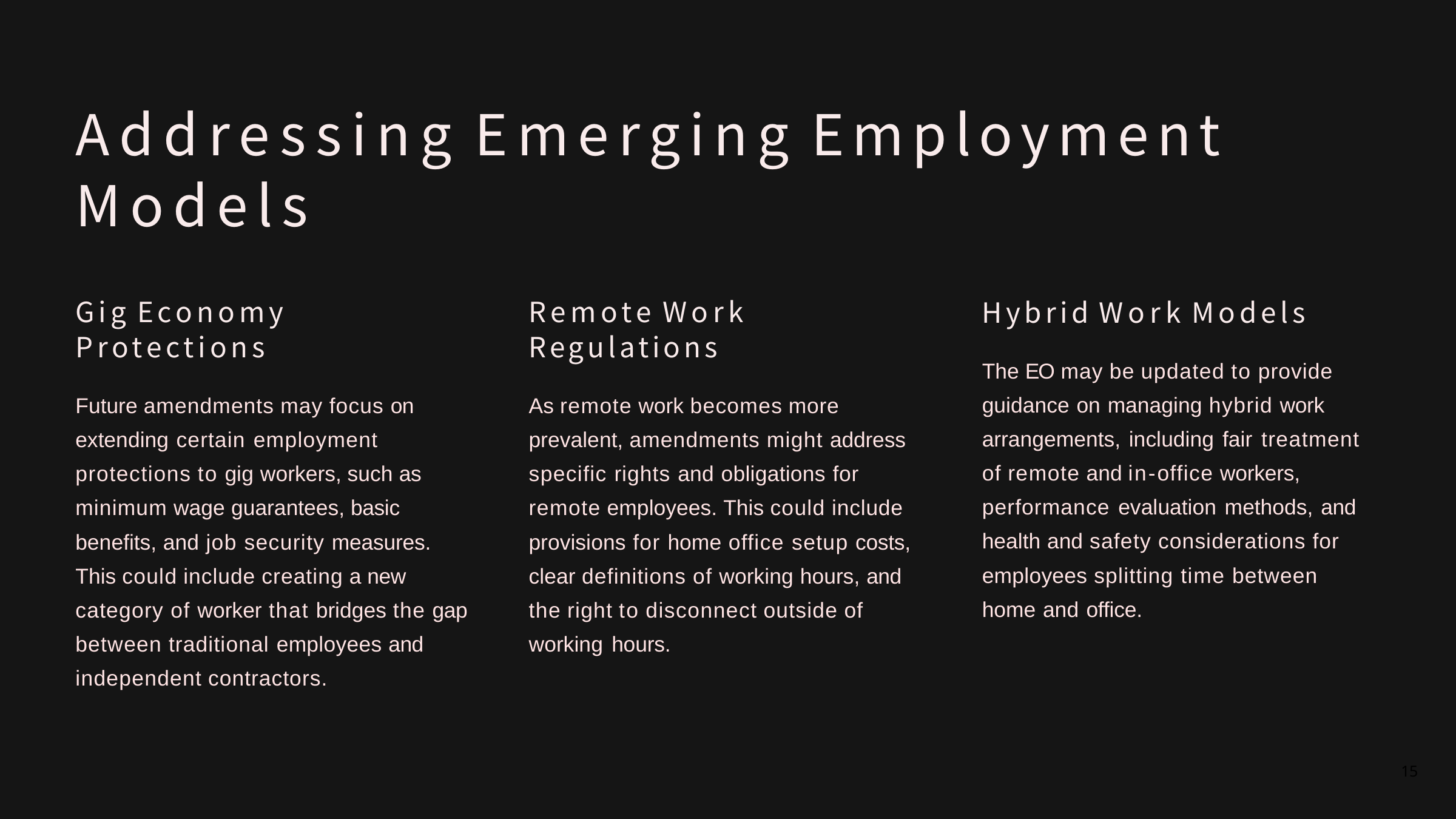

# Addressing Emerging Employment Models
Gig Economy Protections
Future amendments may focus on extending certain employment protections to gig workers, such as minimum wage guarantees, basic benefits, and job security measures. This could include creating a new category of worker that bridges the gap between traditional employees and independent contractors.
Remote Work Regulations
As remote work becomes more prevalent, amendments might address specific rights and obligations for remote employees. This could include provisions for home office setup costs, clear definitions of working hours, and the right to disconnect outside of working hours.
Hybrid Work Models
The EO may be updated to provide guidance on managing hybrid work arrangements, including fair treatment of remote and in-office workers, performance evaluation methods, and health and safety considerations for employees splitting time between home and office.
15